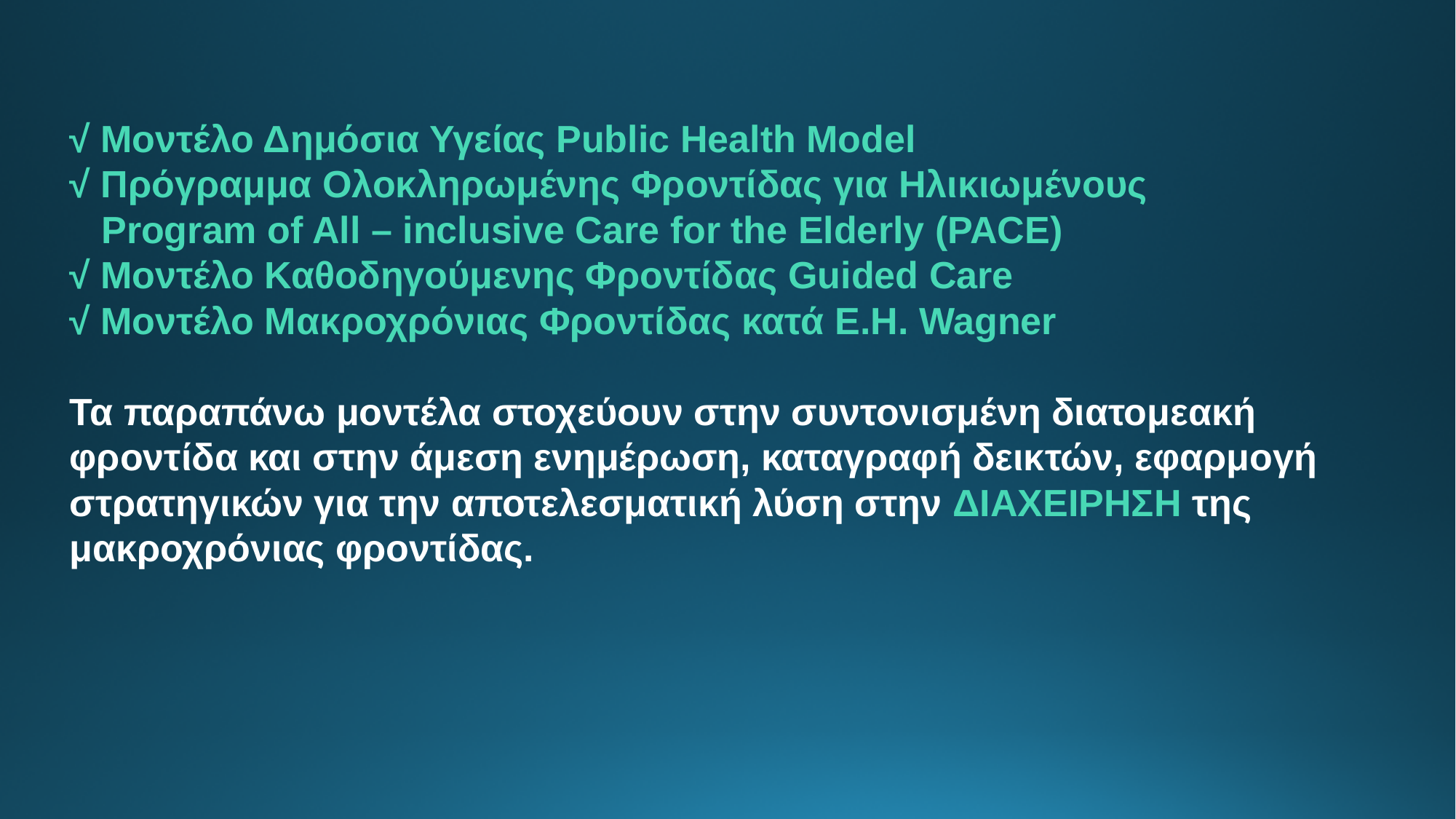

√ Μοντέλο Δημόσια Υγείας Public Health Model
√ Πρόγραμμα Ολοκληρωμένης Φροντίδας για Ηλικιωμένους
   Program of All – inclusive Care for the Elderly (PACE)
√ Μοντέλο Καθοδηγούμενης Φροντίδας Guided Care
√ Μοντέλο Μακροχρόνιας Φροντίδας κατά E.H. Wagner

Τα παραπάνω μοντέλα στοχεύουν στην συντονισμένη διατομεακή φροντίδα και στην άμεση ενημέρωση, καταγραφή δεικτών, εφαρμογή στρατηγικών για την αποτελεσματική λύση στην ΔΙΑΧΕΙΡΗΣΗ της μακροχρόνιας φροντίδας.